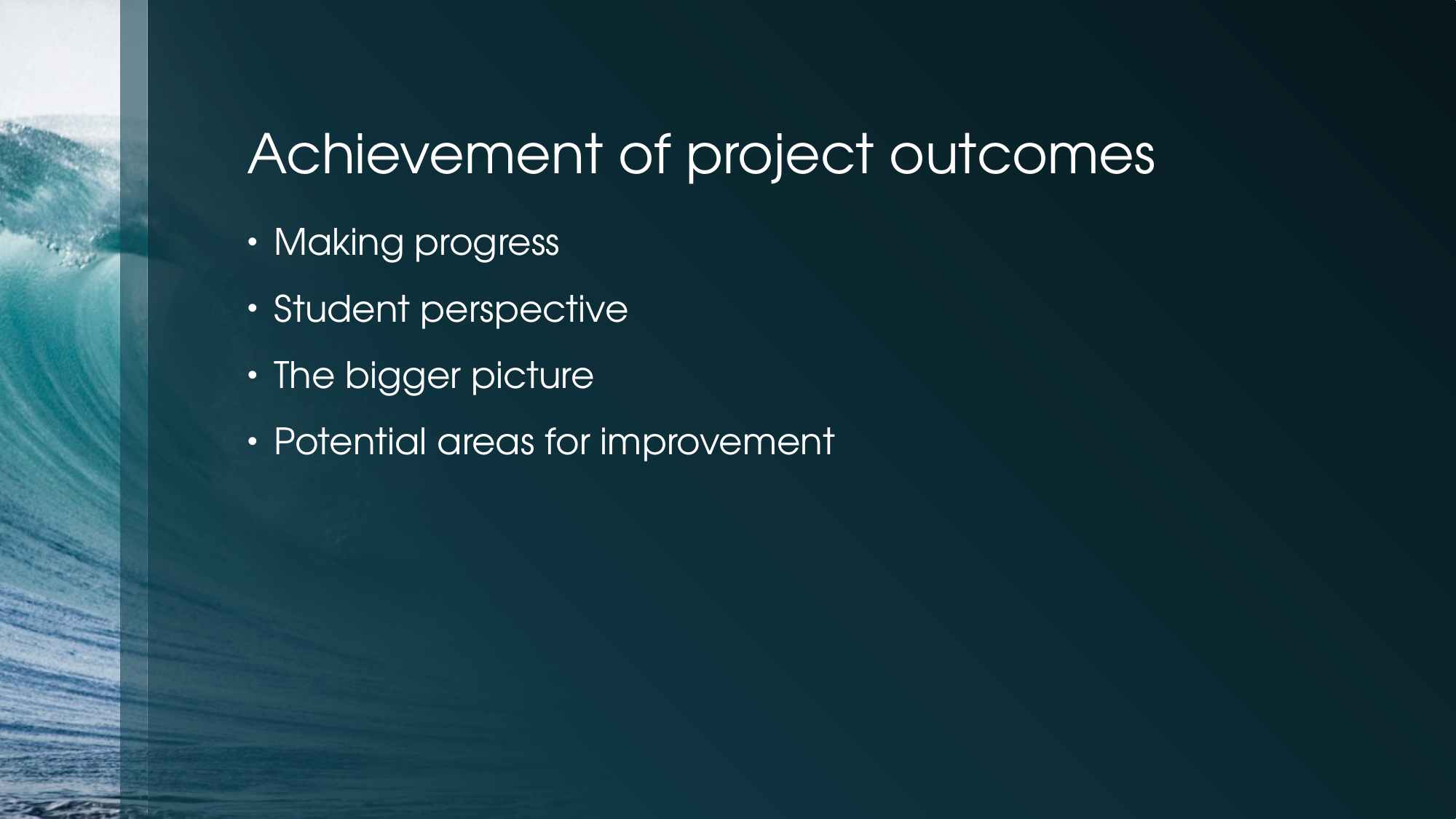

# Achievement of project outcomes
Making progress
Student perspective
The bigger picture
Potential areas for improvement